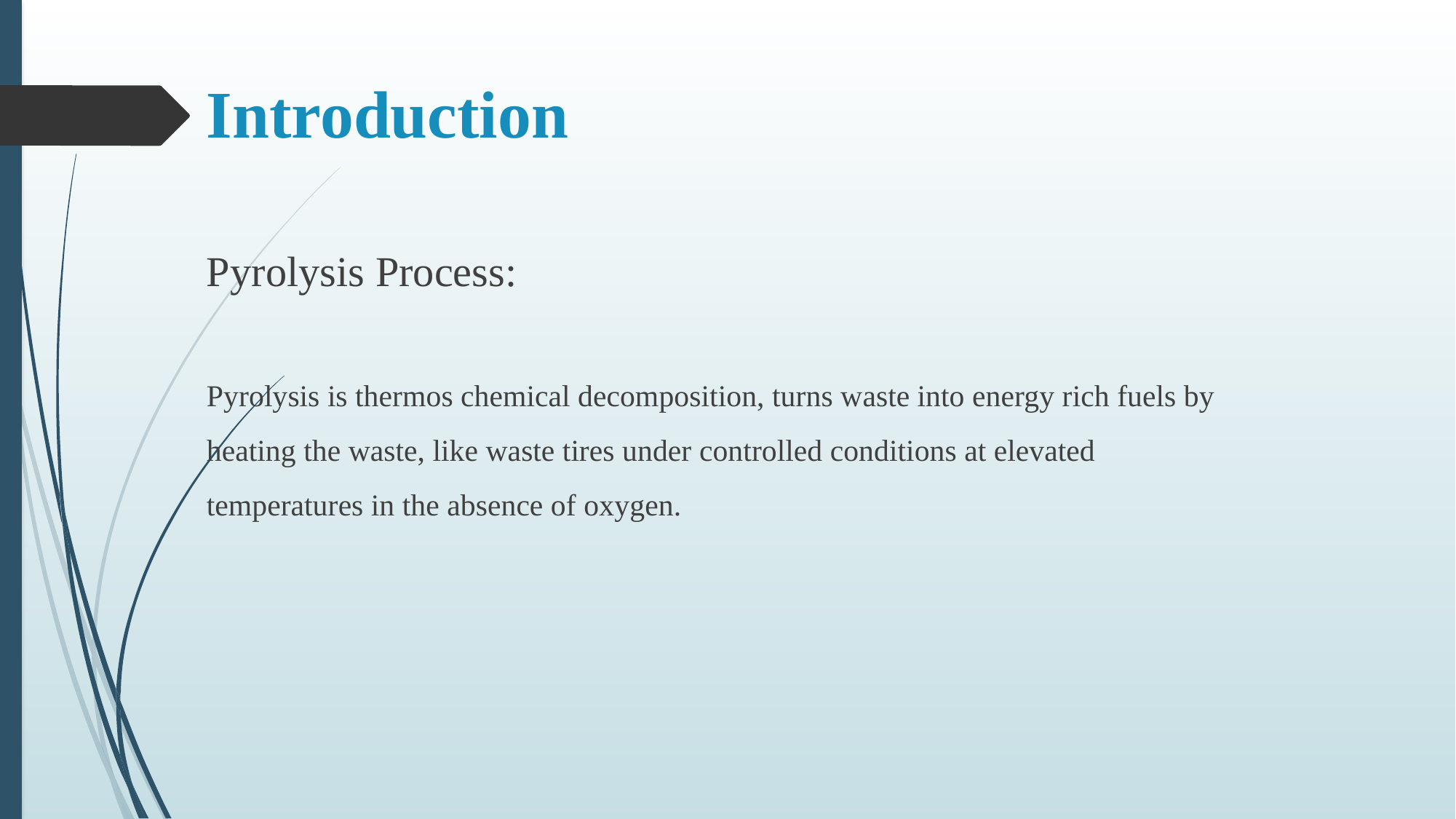

# Introduction
Pyrolysis Process:

Pyrolysis is thermos chemical decomposition, turns waste into energy rich fuels by heating the waste, like waste tires under controlled conditions at elevated temperatures in the absence of oxygen.